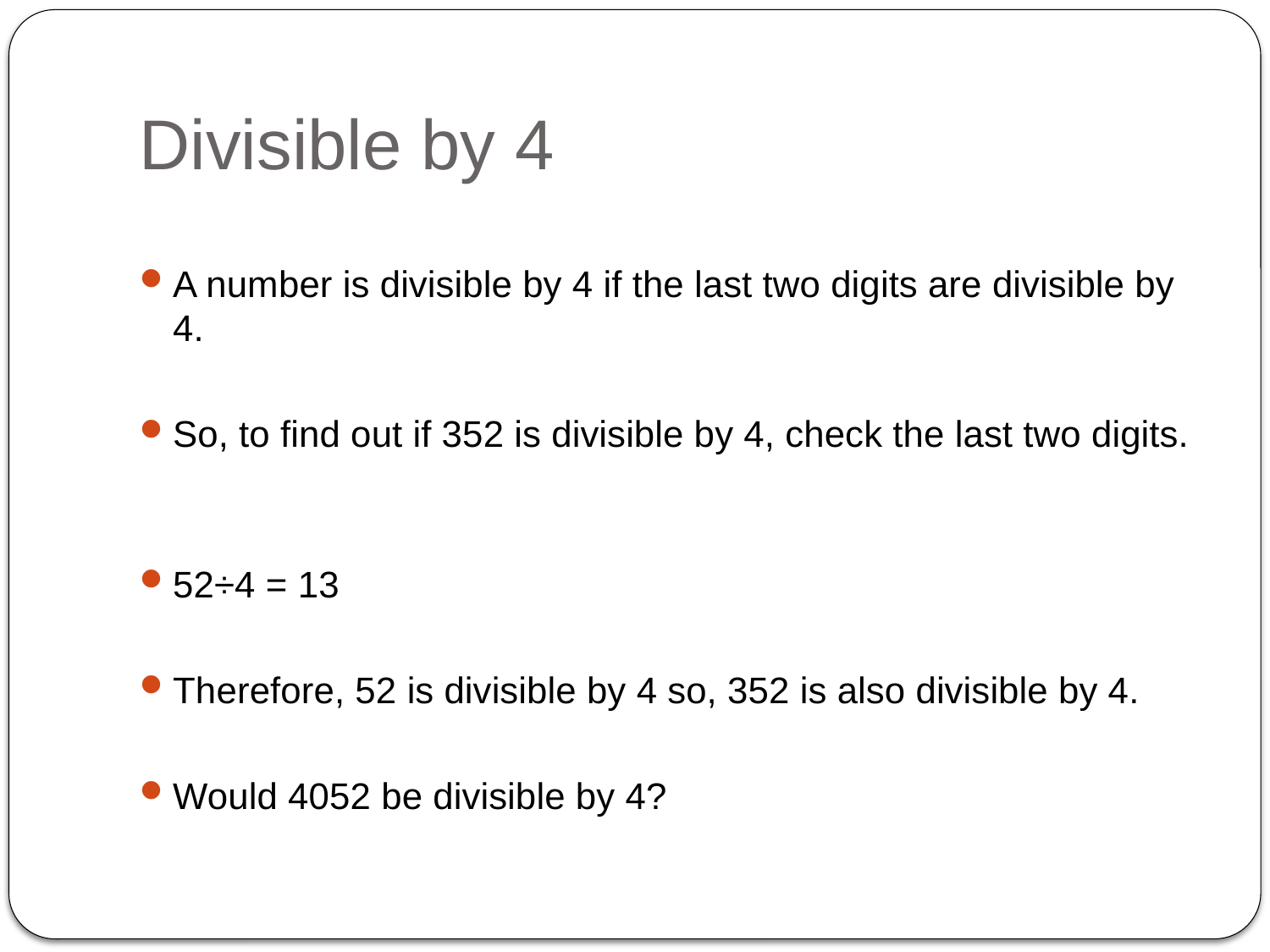

# Divisible by 4

A number is divisible by 4 if the last two digits are divisible by 4.

So, to find out if 352 is divisible by 4, check the last two digits.

52÷4 = 13

Therefore, 52 is divisible by 4 so, 352 is also divisible by 4.

Would 4052 be divisible by 4?